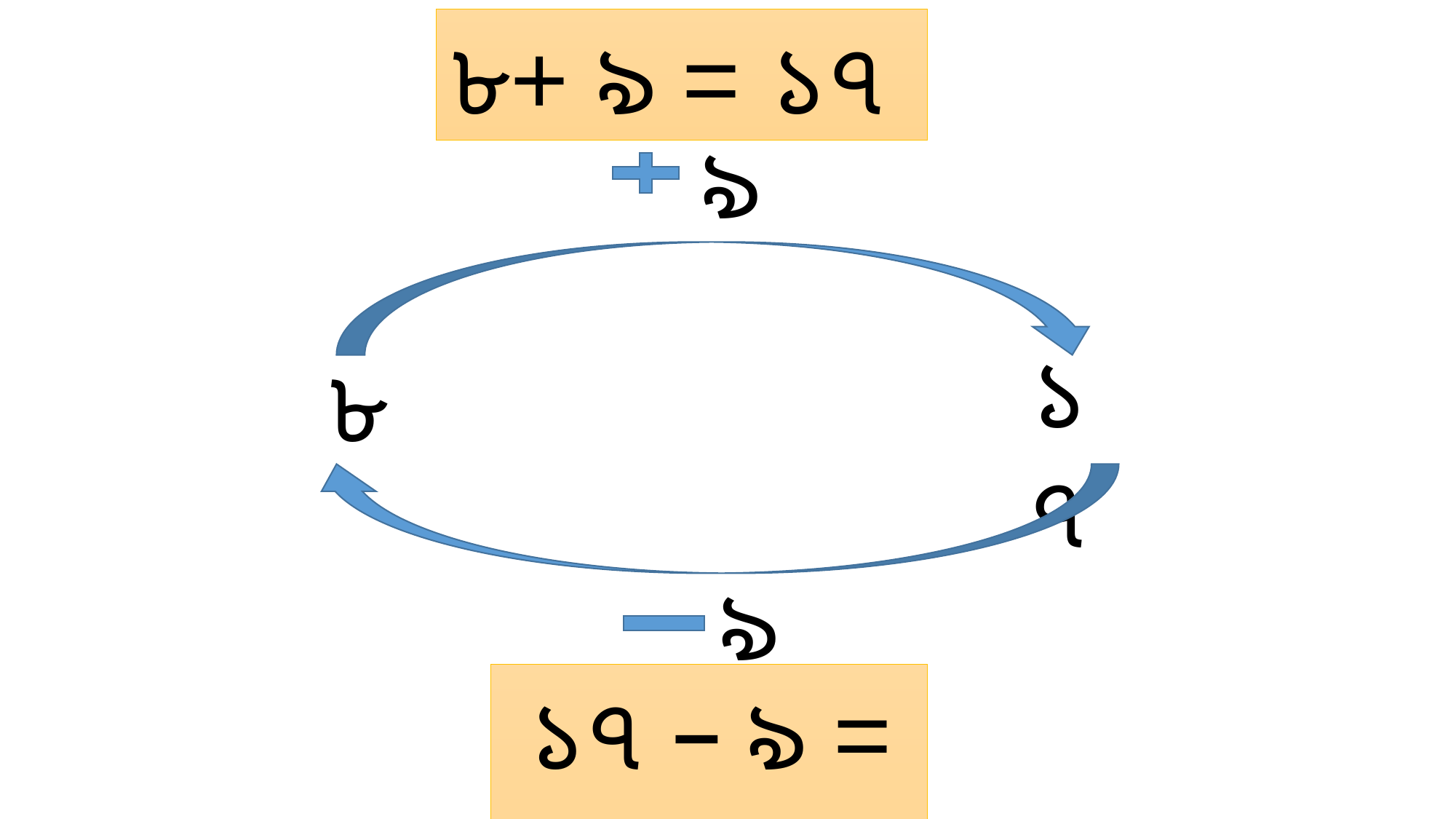

৮+ ৯ = ১৭
৯

১৭
৮
৯

১৭ – ৯ = ৮